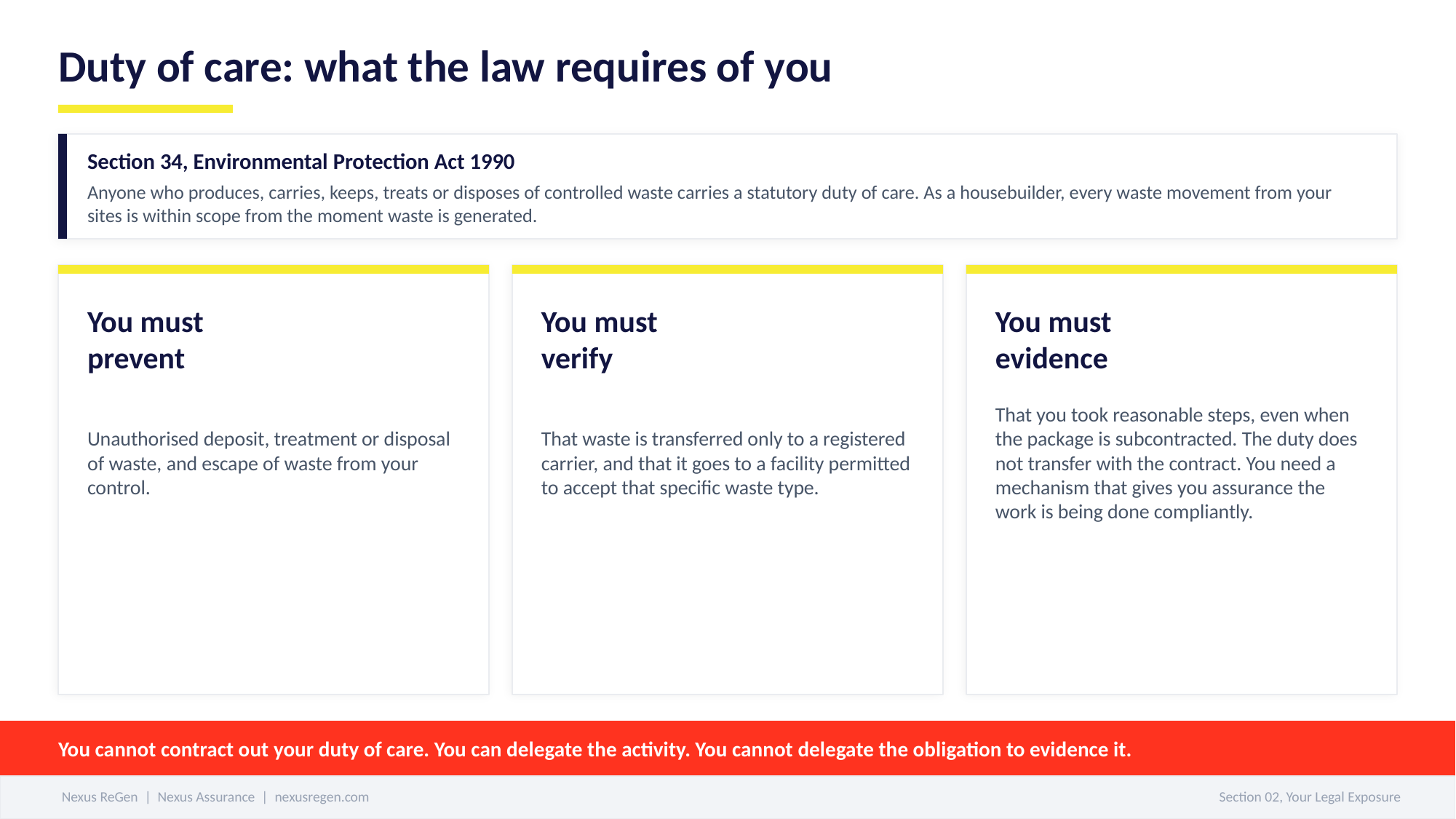

Duty of care: what the law requires of you

Section 34, Environmental Protection Act 1990
Anyone who produces, carries, keeps, treats or disposes of controlled waste carries a statutory duty of care. As a housebuilder, every waste movement from your sites is within scope from the moment waste is generated.

You must
prevent
You must
verify
You must
evidence
Unauthorised deposit, treatment or disposal of waste, and escape of waste from your control.
That waste is transferred only to a registered carrier, and that it goes to a facility permitted to accept that specific waste type.
That you took reasonable steps, even when the package is subcontracted. The duty does not transfer with the contract. You need a mechanism that gives you assurance the work is being done compliantly.

You cannot contract out your duty of care. You can delegate the activity. You cannot delegate the obligation to evidence it.

Nexus ReGen  |  Nexus Assurance  |  nexusregen.com
Section 02, Your Legal Exposure